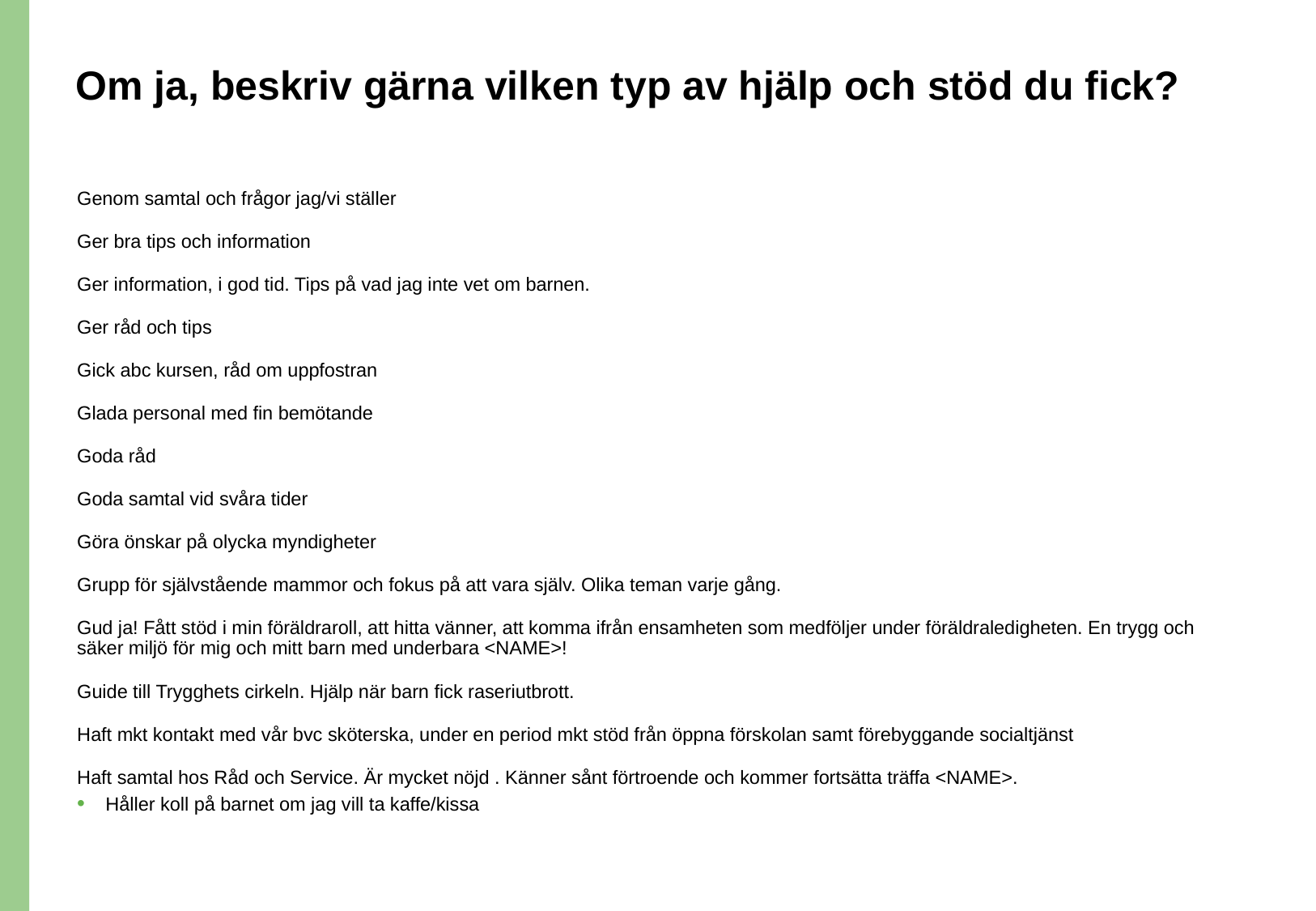

# Om ja, beskriv gärna vilken typ av hjälp och stöd du fick?
Genom samtal och frågor jag/vi ställer
Ger bra tips och information
Ger information, i god tid. Tips på vad jag inte vet om barnen.
Ger råd och tips
Gick abc kursen, råd om uppfostran
Glada personal med fin bemötande
Goda råd
Goda samtal vid svåra tider
Göra önskar på olycka myndigheter
Grupp för självstående mammor och fokus på att vara själv. Olika teman varje gång.
Gud ja! Fått stöd i min föräldraroll, att hitta vänner, att komma ifrån ensamheten som medföljer under föräldraledigheten. En trygg och säker miljö för mig och mitt barn med underbara <NAME>!
Guide till Trygghets cirkeln. Hjälp när barn fick raseriutbrott.
Haft mkt kontakt med vår bvc sköterska, under en period mkt stöd från öppna förskolan samt förebyggande socialtjänst
Haft samtal hos Råd och Service. Är mycket nöjd . Känner sånt förtroende och kommer fortsätta träffa <NAME>.
Håller koll på barnet om jag vill ta kaffe/kissa